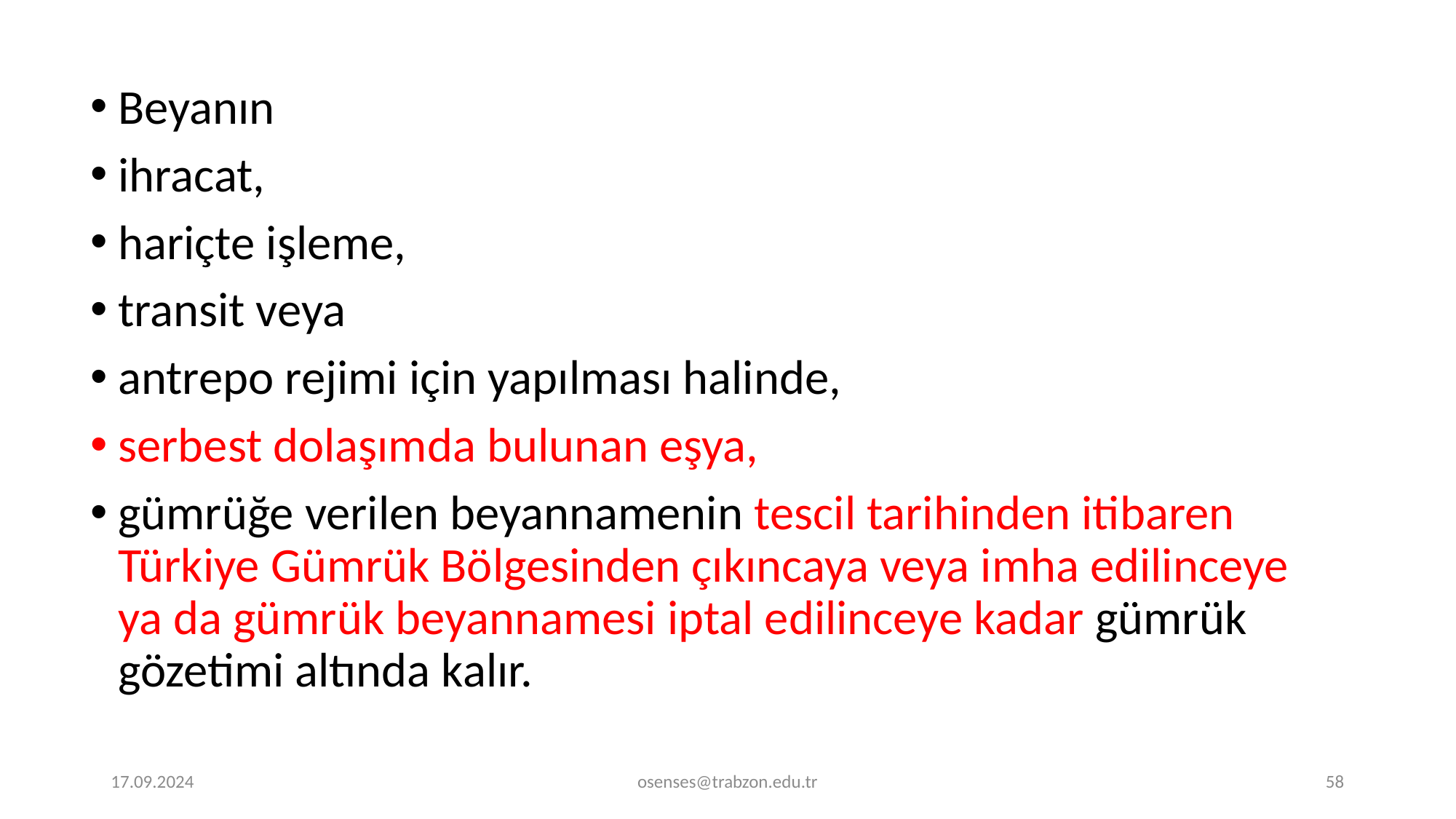

Beyanın
ihracat,
hariçte işleme,
transit veya
antrepo rejimi için yapılması halinde,
serbest dolaşımda bulunan eşya,
gümrüğe verilen beyannamenin tescil tarihinden itibaren Türkiye Gümrük Bölgesinden çıkıncaya veya imha edilinceye ya da gümrük beyannamesi iptal edilinceye kadar gümrük gözetimi altında kalır.

17.09.2024
osenses@trabzon.edu.tr
58